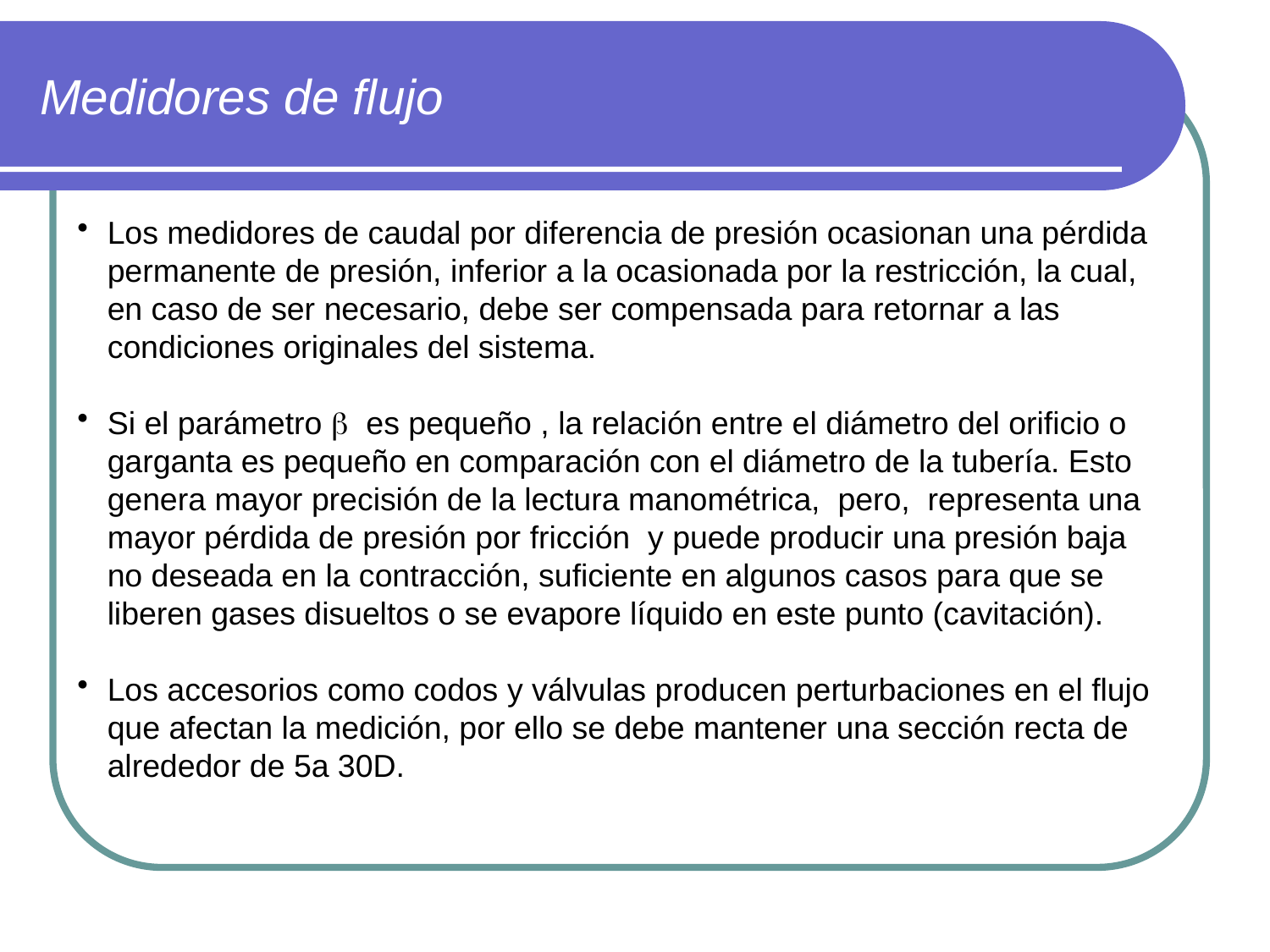

# Medidores de flujo
Los medidores de caudal por diferencia de presión ocasionan una pérdida permanente de presión, inferior a la ocasionada por la restricción, la cual, en caso de ser necesario, debe ser compensada para retornar a las condiciones originales del sistema.

Si el parámetro β  es pequeño , la relación entre el diámetro del orificio o garganta es pequeño en comparación con el diámetro de la tubería. Esto genera mayor precisión de la lectura manométrica,  pero,  representa una mayor pérdida de presión por fricción  y puede producir una presión baja no deseada en la contracción, suficiente en algunos casos para que se liberen gases disueltos o se evapore líquido en este punto (cavitación).

Los accesorios como codos y válvulas producen perturbaciones en el flujo que afectan la medición, por ello se debe mantener una sección recta de alrededor de 5a 30D.